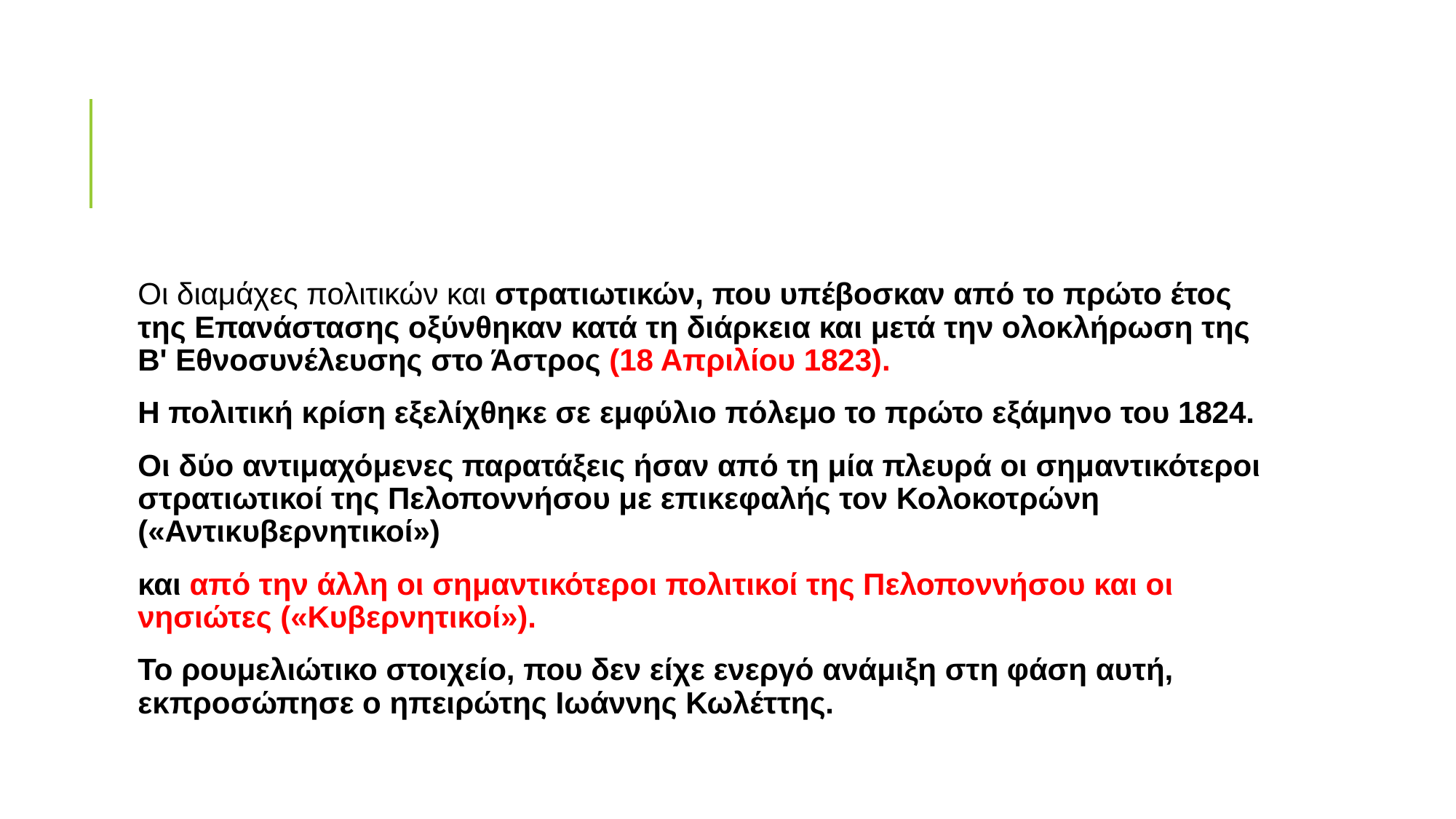

#
Οι διαμάχες πολιτικών και στρατιωτικών, που υπέβοσκαν από το πρώτο έτος της Επανάστασης οξύνθηκαν κατά τη διάρκεια και μετά την ολοκλήρωση της Β' Εθνοσυνέλευσης στο Άστρος (18 Απριλίου 1823).
Η πολιτική κρίση εξελίχθηκε σε εμφύλιο πόλεμο το πρώτο εξάμηνο του 1824.
Οι δύο αντιμαχόμενες παρατάξεις ήσαν από τη μία πλευρά οι σημαντικότεροι στρατιωτικοί της Πελοποννήσου με επικεφαλής τον Κολοκοτρώνη («Αντικυβερνητικοί»)
και από την άλλη οι σημαντικότεροι πολιτικοί της Πελοποννήσου και οι νησιώτες («Κυβερνητικοί»).
Το ρουμελιώτικο στοιχείο, που δεν είχε ενεργό ανάμιξη στη φάση αυτή, εκπροσώπησε ο ηπειρώτης Ιωάννης Κωλέττης.